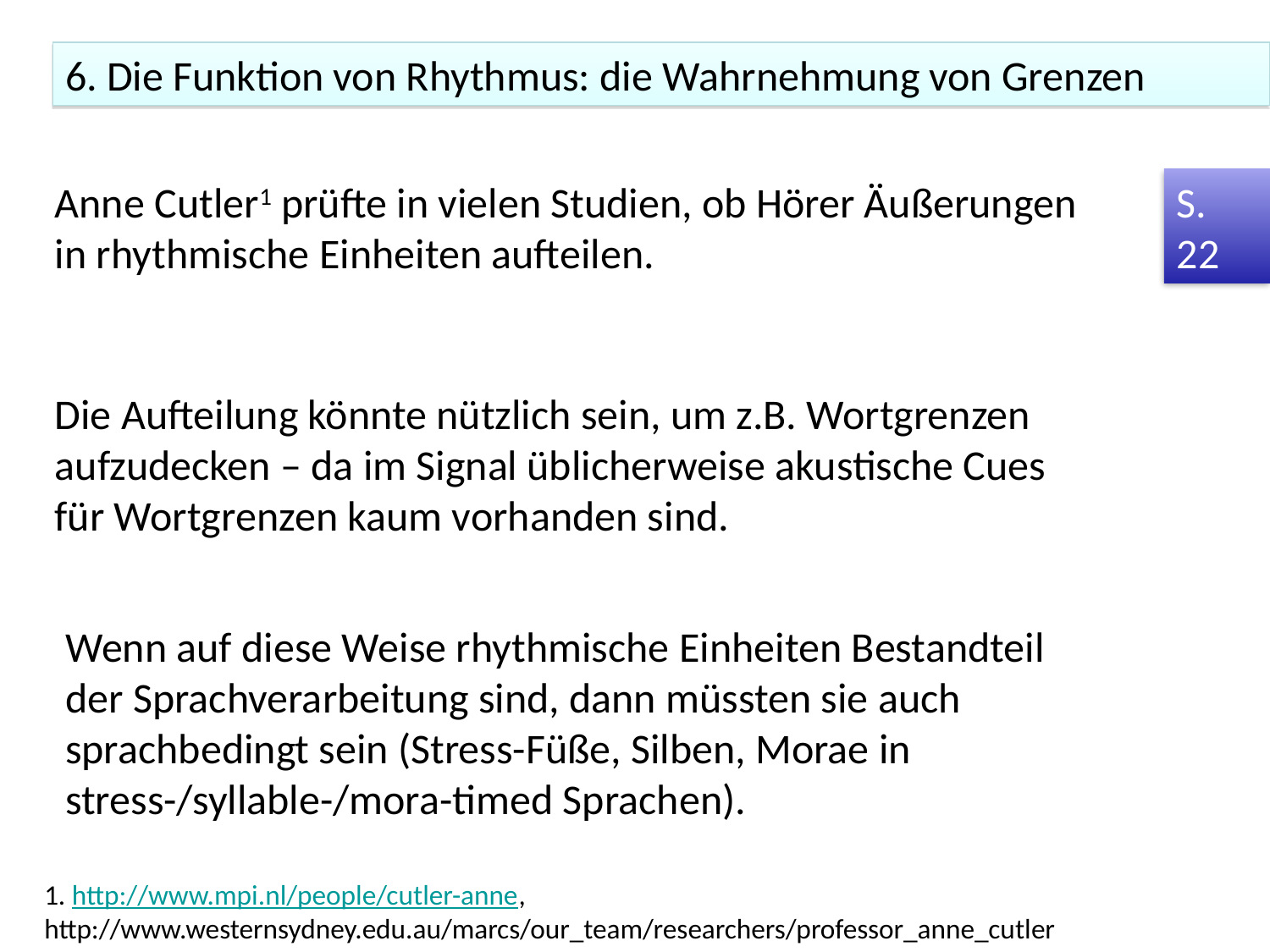

6. Die Funktion von Rhythmus: die Wahrnehmung von Grenzen
Anne Cutler1 prüfte in vielen Studien, ob Hörer Äußerungen in rhythmische Einheiten aufteilen.
S. 22
Die Aufteilung könnte nützlich sein, um z.B. Wortgrenzen aufzudecken – da im Signal üblicherweise akustische Cues für Wortgrenzen kaum vorhanden sind.
Wenn auf diese Weise rhythmische Einheiten Bestandteil der Sprachverarbeitung sind, dann müssten sie auch sprachbedingt sein (Stress-Füße, Silben, Morae in stress-/syllable-/mora-timed Sprachen).
1. http://www.mpi.nl/people/cutler-anne, http://www.westernsydney.edu.au/marcs/our_team/researchers/professor_anne_cutler